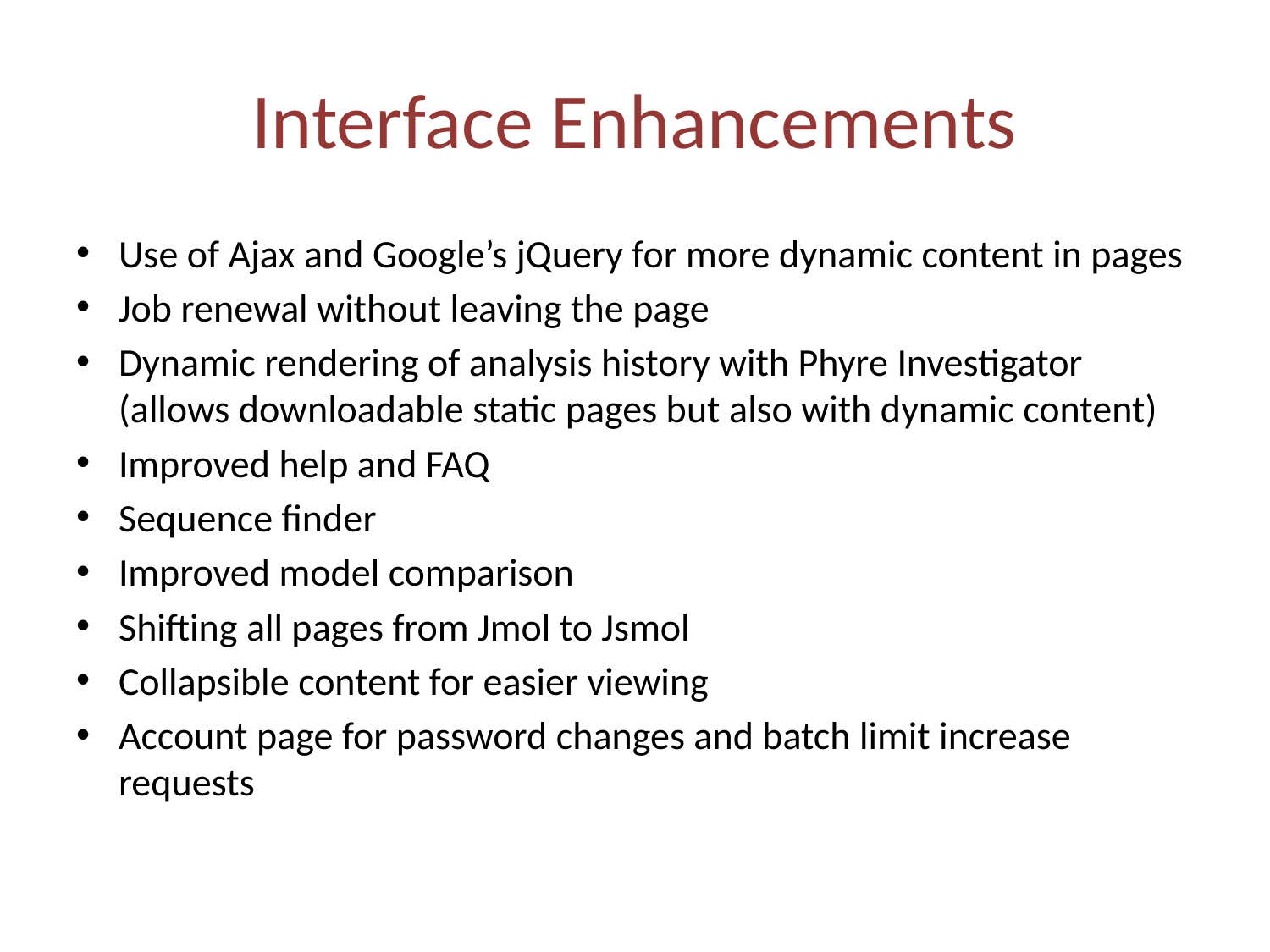

# Interface Enhancements
Use of Ajax and Google’s jQuery for more dynamic content in pages
Job renewal without leaving the page
Dynamic rendering of analysis history with Phyre Investigator (allows downloadable static pages but also with dynamic content)
Improved help and FAQ
Sequence finder
Improved model comparison
Shifting all pages from Jmol to Jsmol
Collapsible content for easier viewing
Account page for password changes and batch limit increase requests